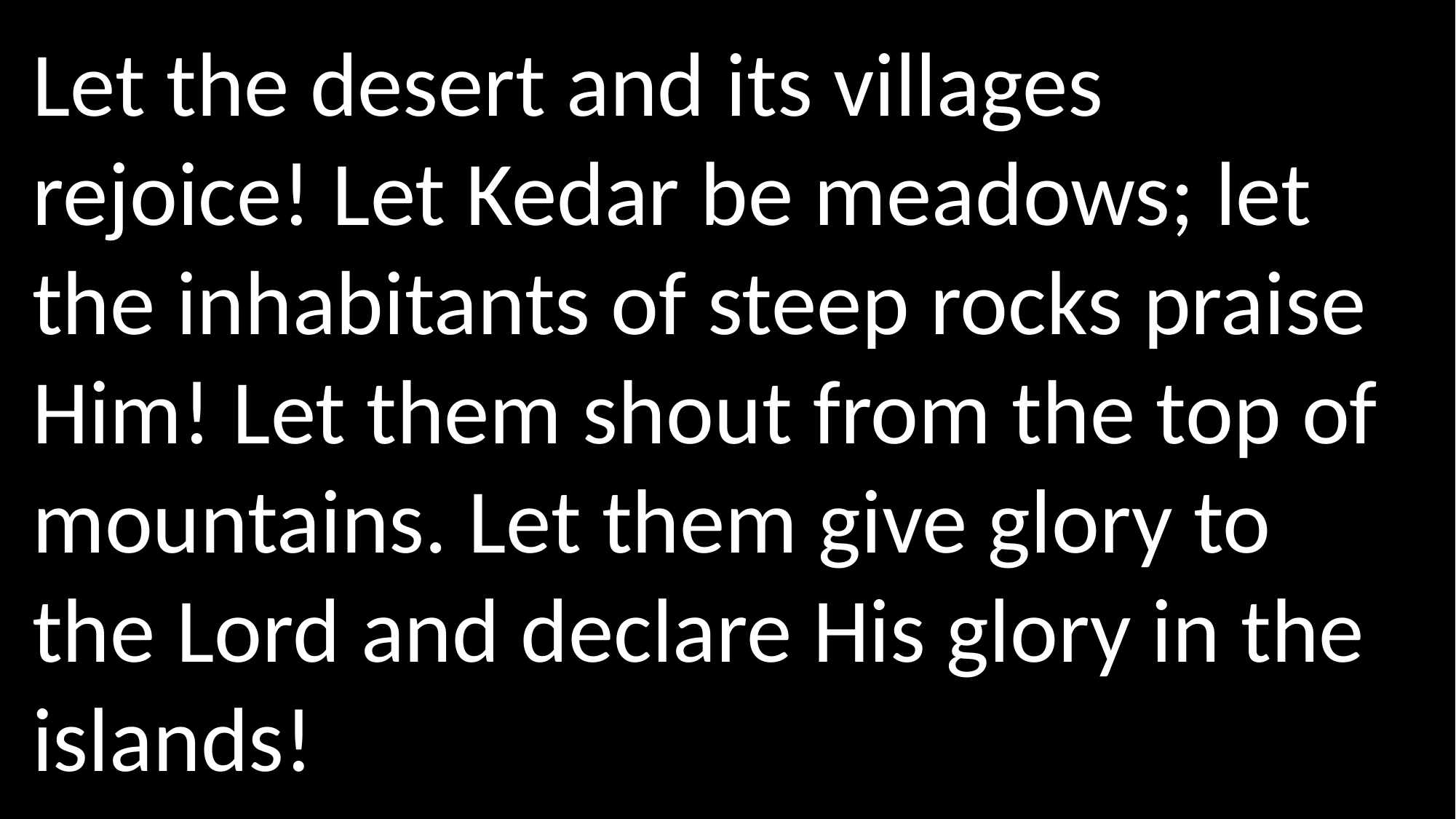

Let the desert and its villages rejoice! Let Kedar be meadows; let the inhabitants of steep rocks praise Him! Let them shout from the top of mountains. Let them give glory to the Lord and declare His glory in the islands!